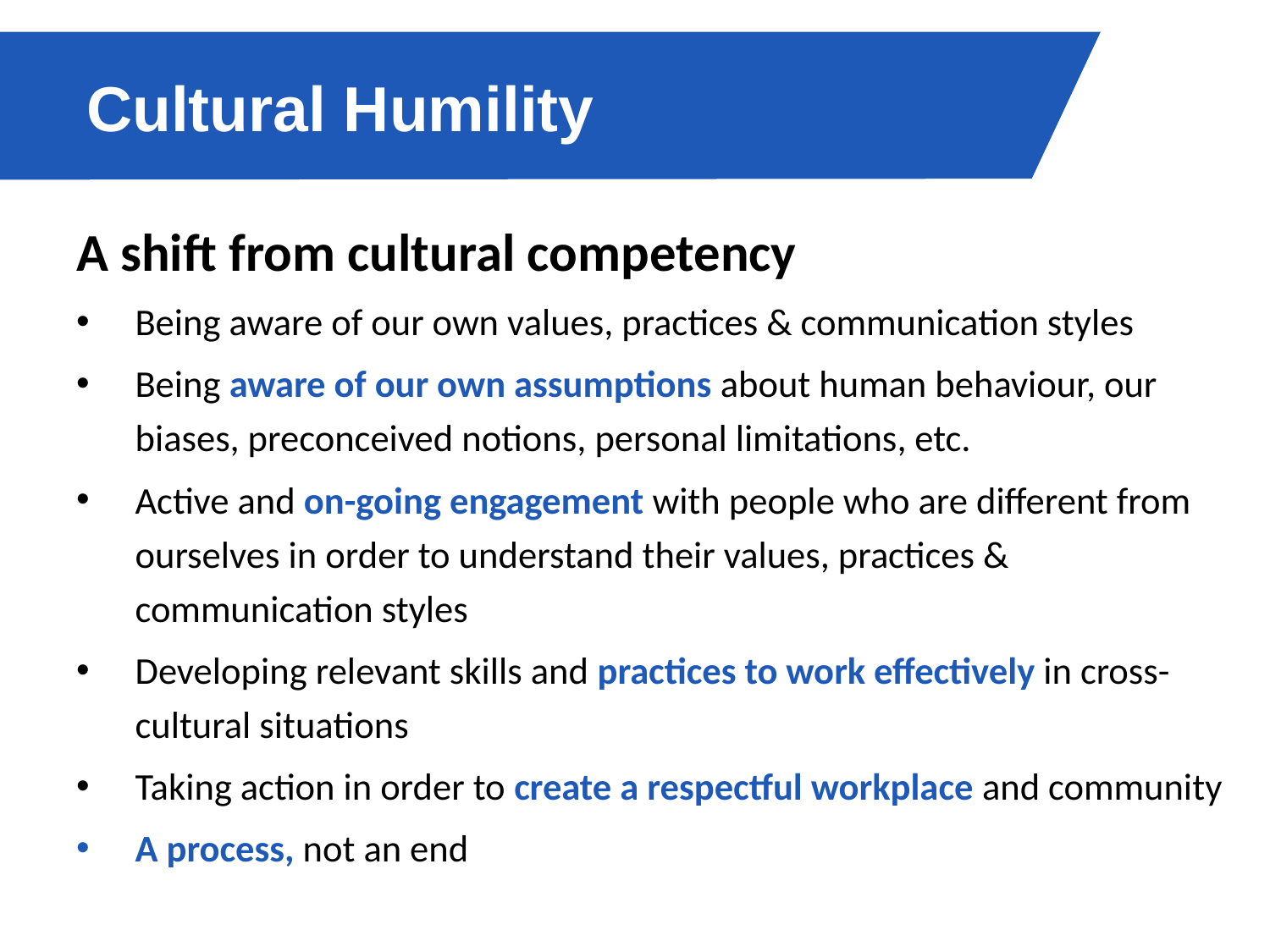

Cultural Humility
A shift from cultural competency
Being aware of our own values, practices & communication styles
Being aware of our own assumptions about human behaviour, our biases, preconceived notions, personal limitations, etc.
Active and on-going engagement with people who are different from ourselves in order to understand their values, practices & communication styles
Developing relevant skills and practices to work effectively in cross-cultural situations
Taking action in order to create a respectful workplace and community
A process, not an end